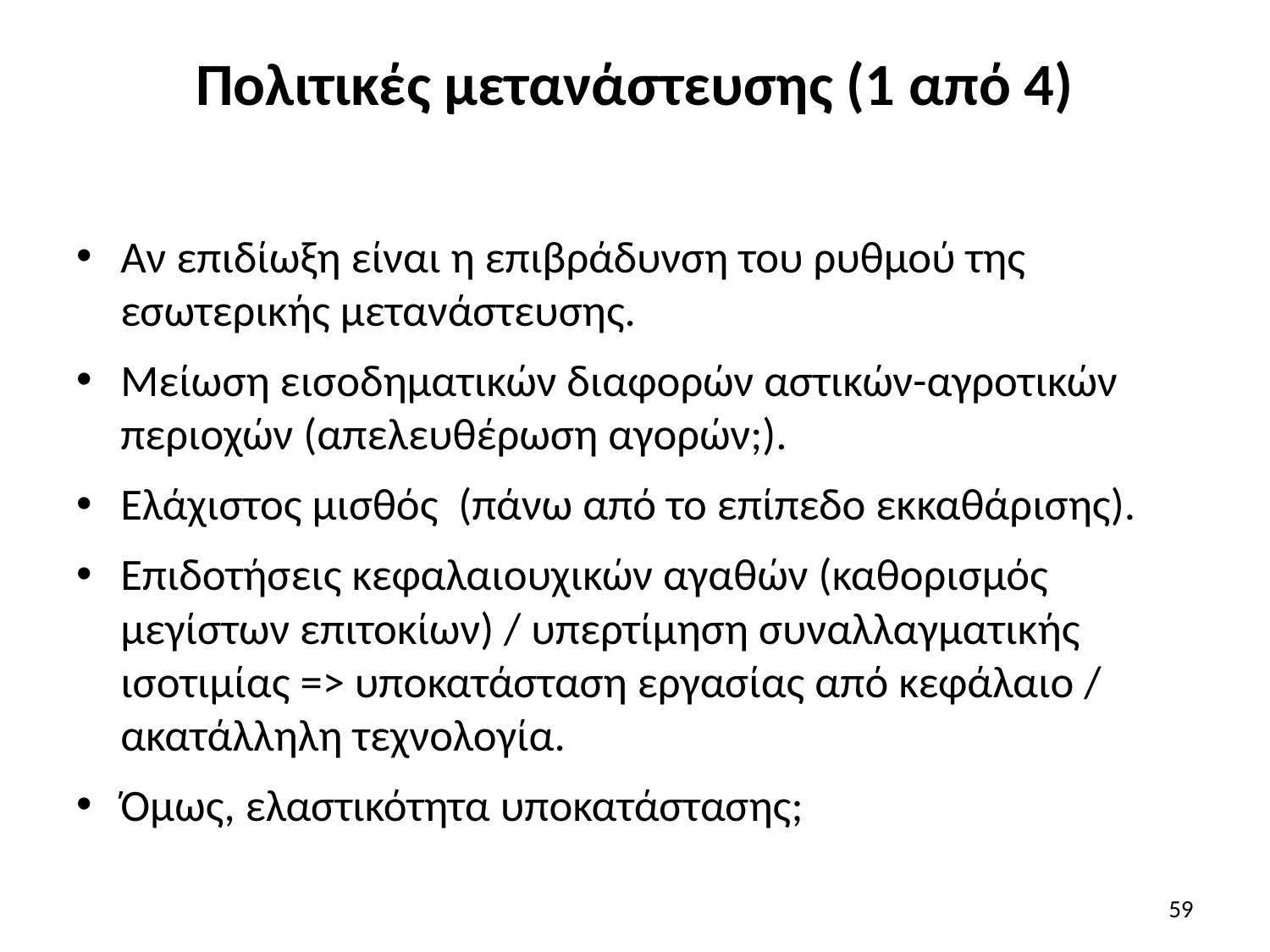

# Πολιτικές μετανάστευσης (1 από 4)
Αν επιδίωξη είναι η επιβράδυνση του ρυθμού της εσωτερικής μετανάστευσης.
Μείωση εισοδηματικών διαφορών αστικών-αγροτικών περιοχών (απελευθέρωση αγορών;).
Ελάχιστος μισθός  (πάνω από το επίπεδο εκκαθάρισης).
Επιδοτήσεις κεφαλαιουχικών αγαθών (καθορισμός μεγίστων επιτοκίων) / υπερτίμηση συναλλαγματικής ισοτιμίας => υποκατάσταση εργασίας από κεφάλαιο / ακατάλληλη τεχνολογία.
Όμως, ελαστικότητα υποκατάστασης;
59